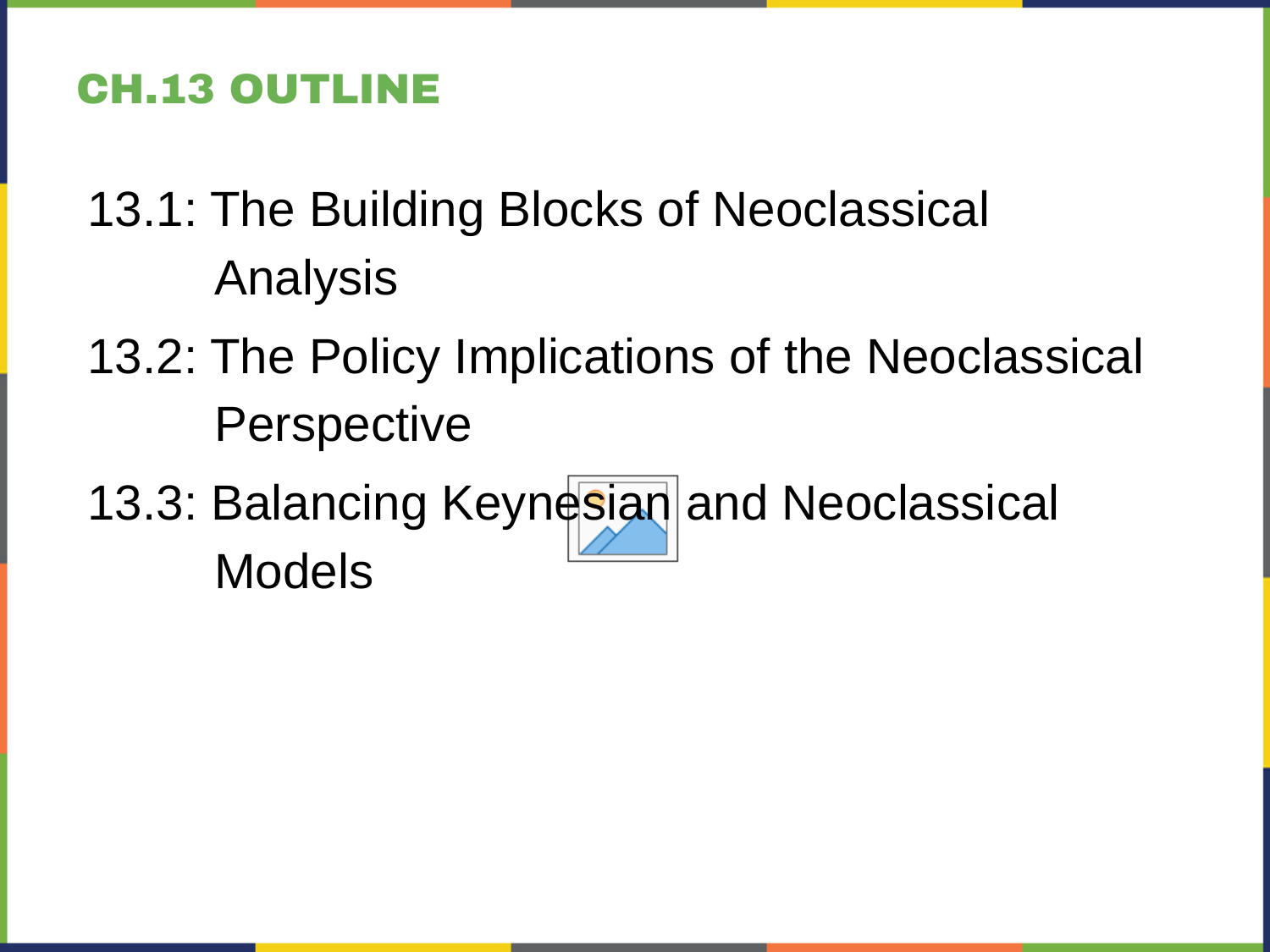

# CH.13 OUTLINE
13.1: The Building Blocks of Neoclassical
Analysis
13.2: The Policy Implications of the Neoclassical
Perspective
13.3: Balancing Keynesian and Neoclassical
Models